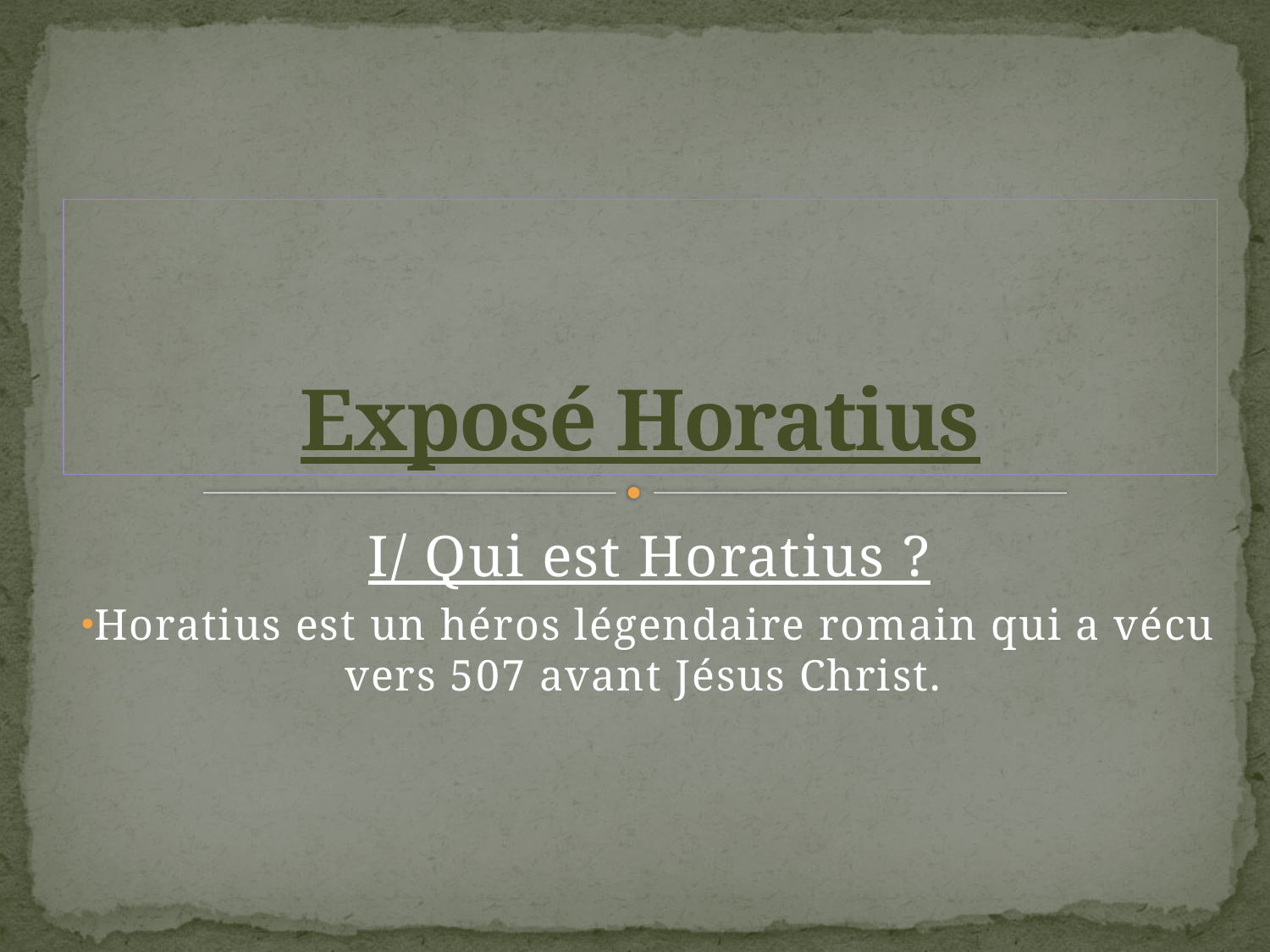

# Exposé Horatius
I/ Qui est Horatius ?
Horatius est un héros légendaire romain qui a vécu vers 507 avant Jésus Christ.